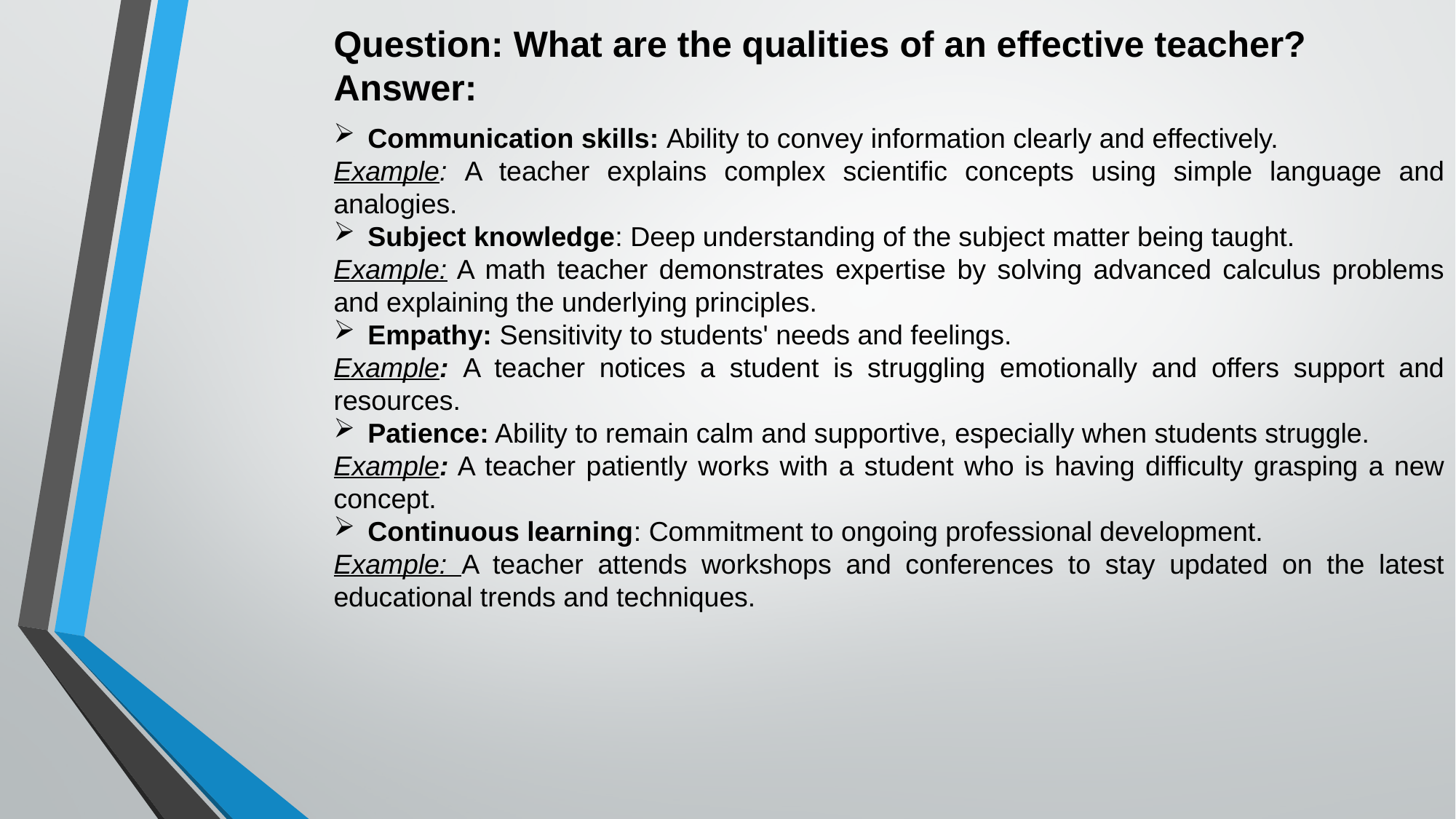

Question: What are the qualities of an effective teacher?
Answer:
Communication skills: Ability to convey information clearly and effectively.
Example: A teacher explains complex scientific concepts using simple language and analogies.
Subject knowledge: Deep understanding of the subject matter being taught.
Example: A math teacher demonstrates expertise by solving advanced calculus problems and explaining the underlying principles.
Empathy: Sensitivity to students' needs and feelings.
Example: A teacher notices a student is struggling emotionally and offers support and resources.
Patience: Ability to remain calm and supportive, especially when students struggle.
Example: A teacher patiently works with a student who is having difficulty grasping a new concept.
Continuous learning: Commitment to ongoing professional development.
Example: A teacher attends workshops and conferences to stay updated on the latest educational trends and techniques.